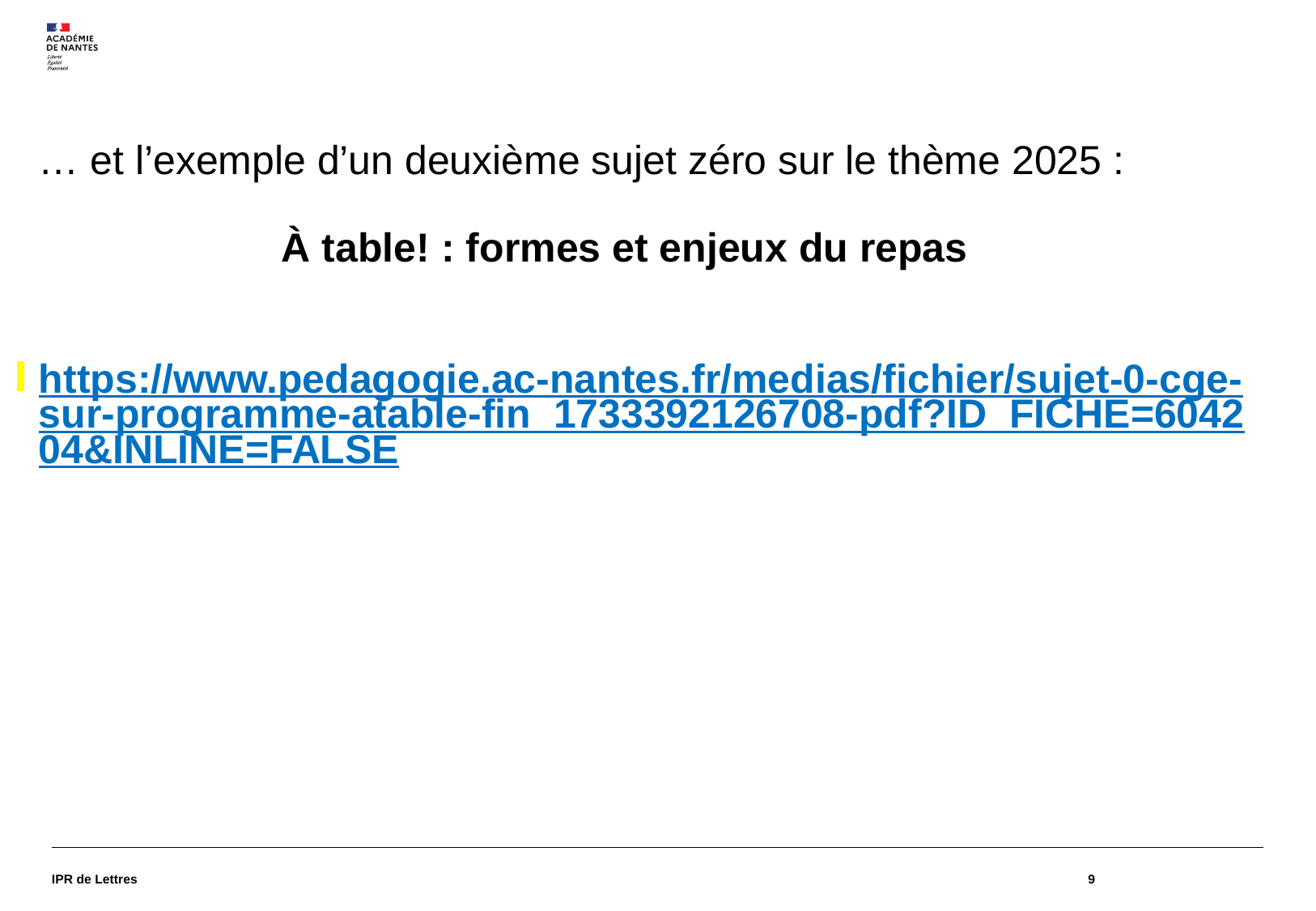

# … et l’exemple d’un deuxième sujet zéro sur le thème 2025 : À table! : formes et enjeux du repas https://www.pedagogie.ac-nantes.fr/medias/fichier/sujet-0-cge-sur-programme-atable-fin_1733392126708-pdf?ID_FICHE=604204&INLINE=FALSE

IPR de Lettres
9